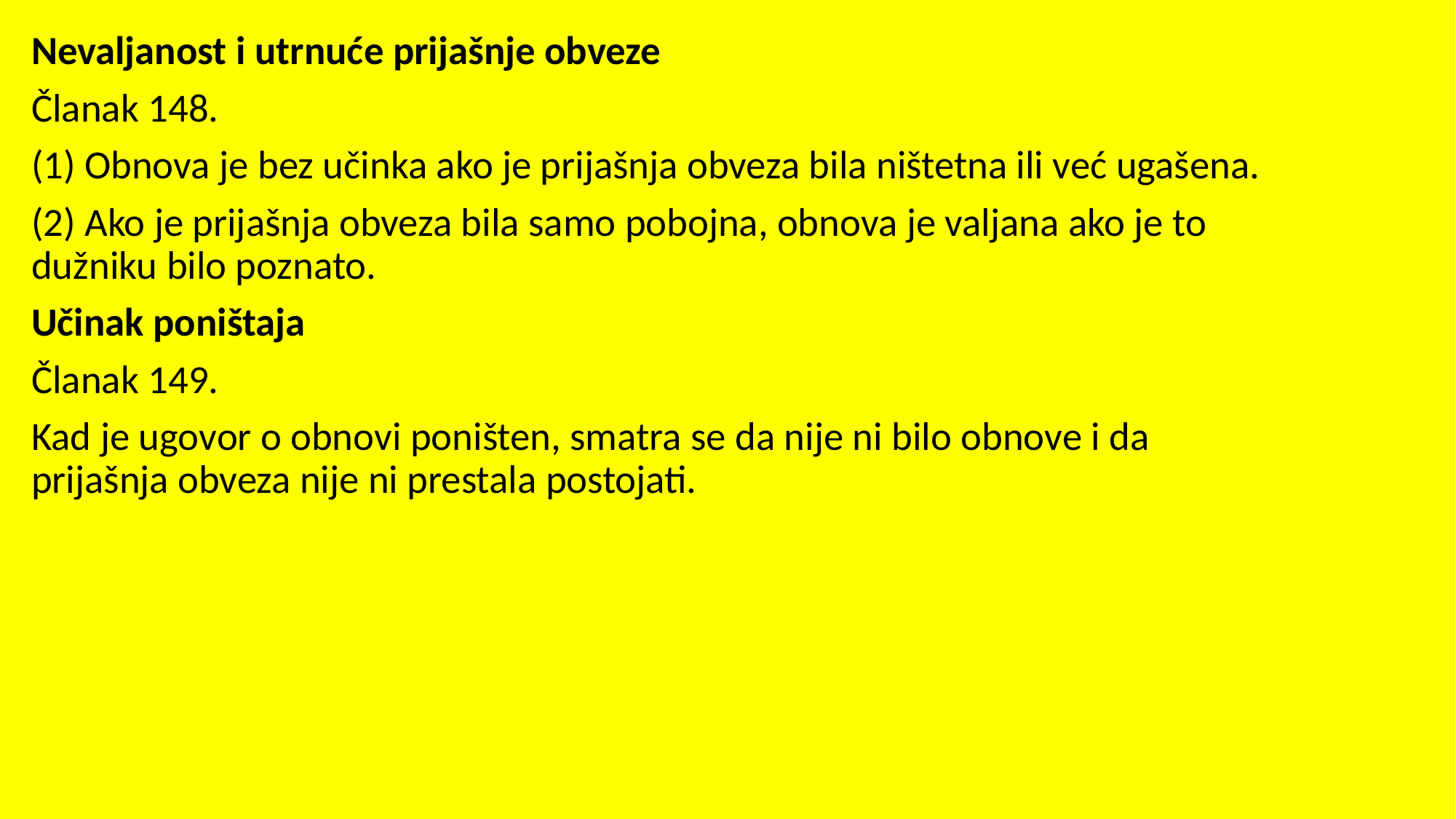

Nevaljanost i utrnuće prijašnje obveze
Članak 148.
(1) Obnova je bez učinka ako je prijašnja obveza bila ništetna ili već ugašena.
(2) Ako je prijašnja obveza bila samo pobojna, obnova je valjana ako je to dužniku bilo poznato.
Učinak poništaja
Članak 149.
Kad je ugovor o obnovi poništen, smatra se da nije ni bilo obnove i da prijašnja obveza nije ni prestala postojati.